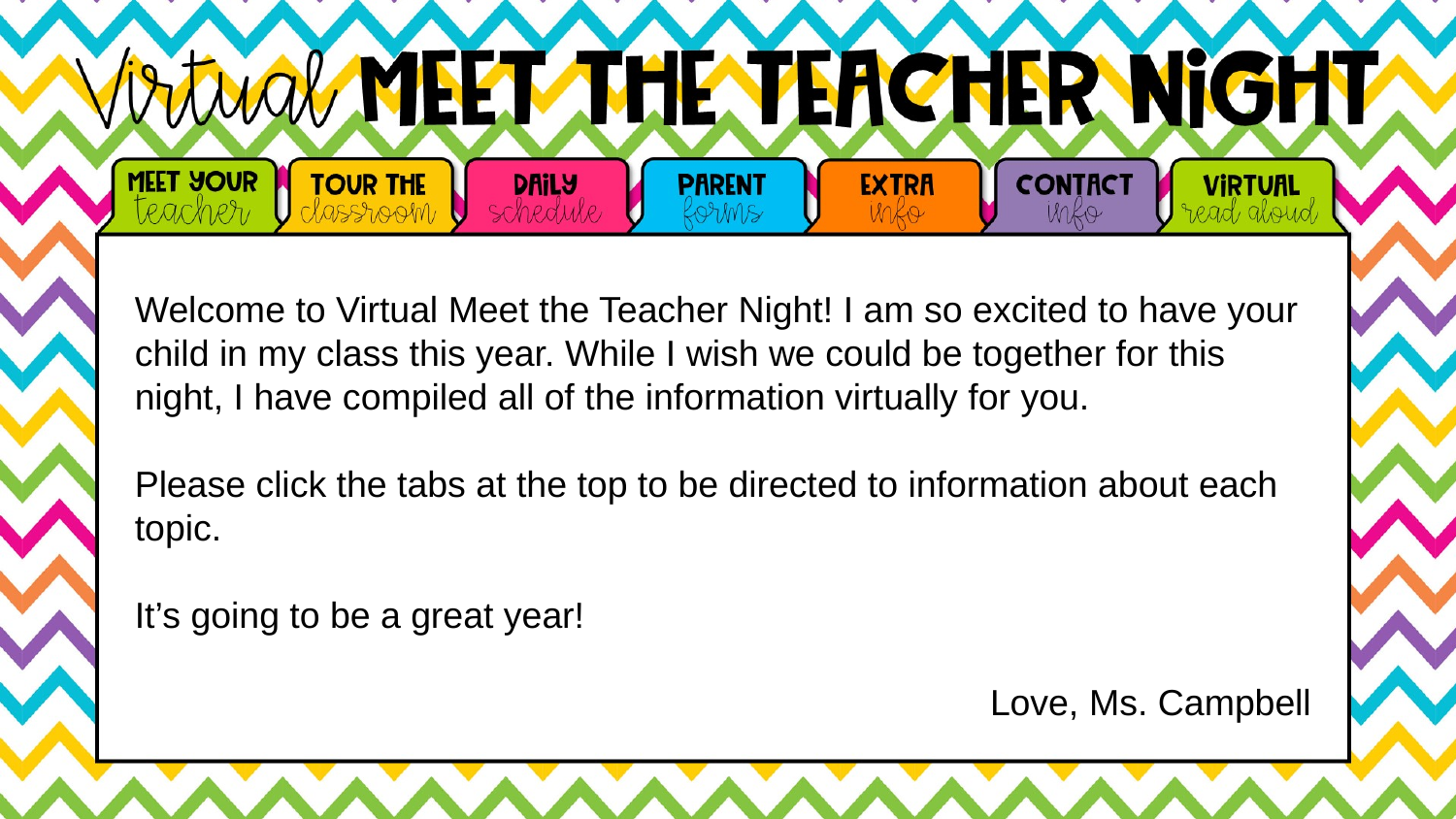

Welcome to Virtual Meet the Teacher Night! I am so excited to have your child in my class this year. While I wish we could be together for this night, I have compiled all of the information virtually for you.

Please click the tabs at the top to be directed to information about each topic.

It’s going to be a great year!

Love, Ms. Campbell